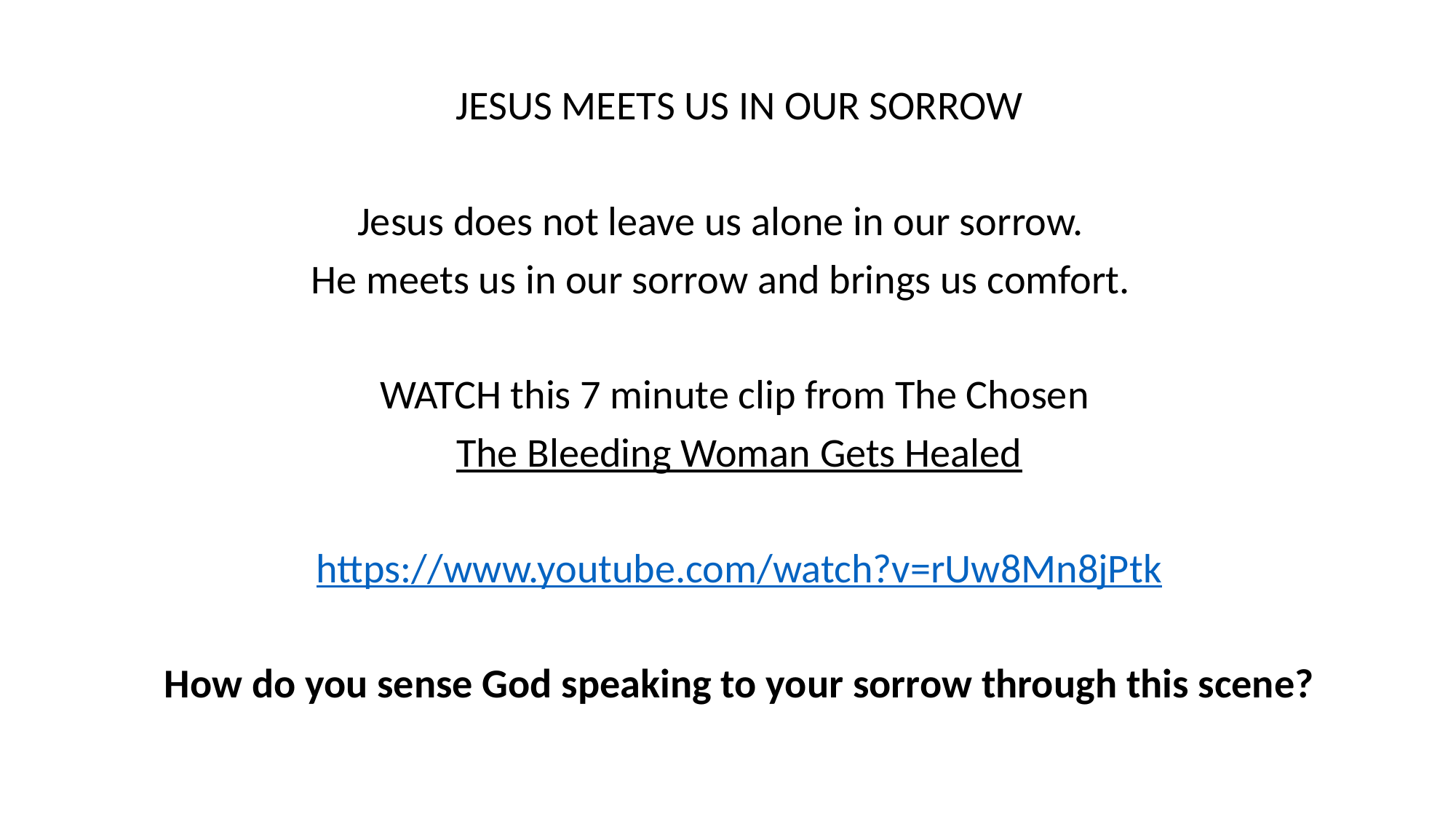

JESUS MEETS US IN OUR SORROW

Jesus does not leave us alone in our sorrow.
He meets us in our sorrow and brings us comfort.

WATCH this 7 minute clip from The Chosen
The Bleeding Woman Gets Healed

https://www.youtube.com/watch?v=rUw8Mn8jPtk

How do you sense God speaking to your sorrow through this scene?